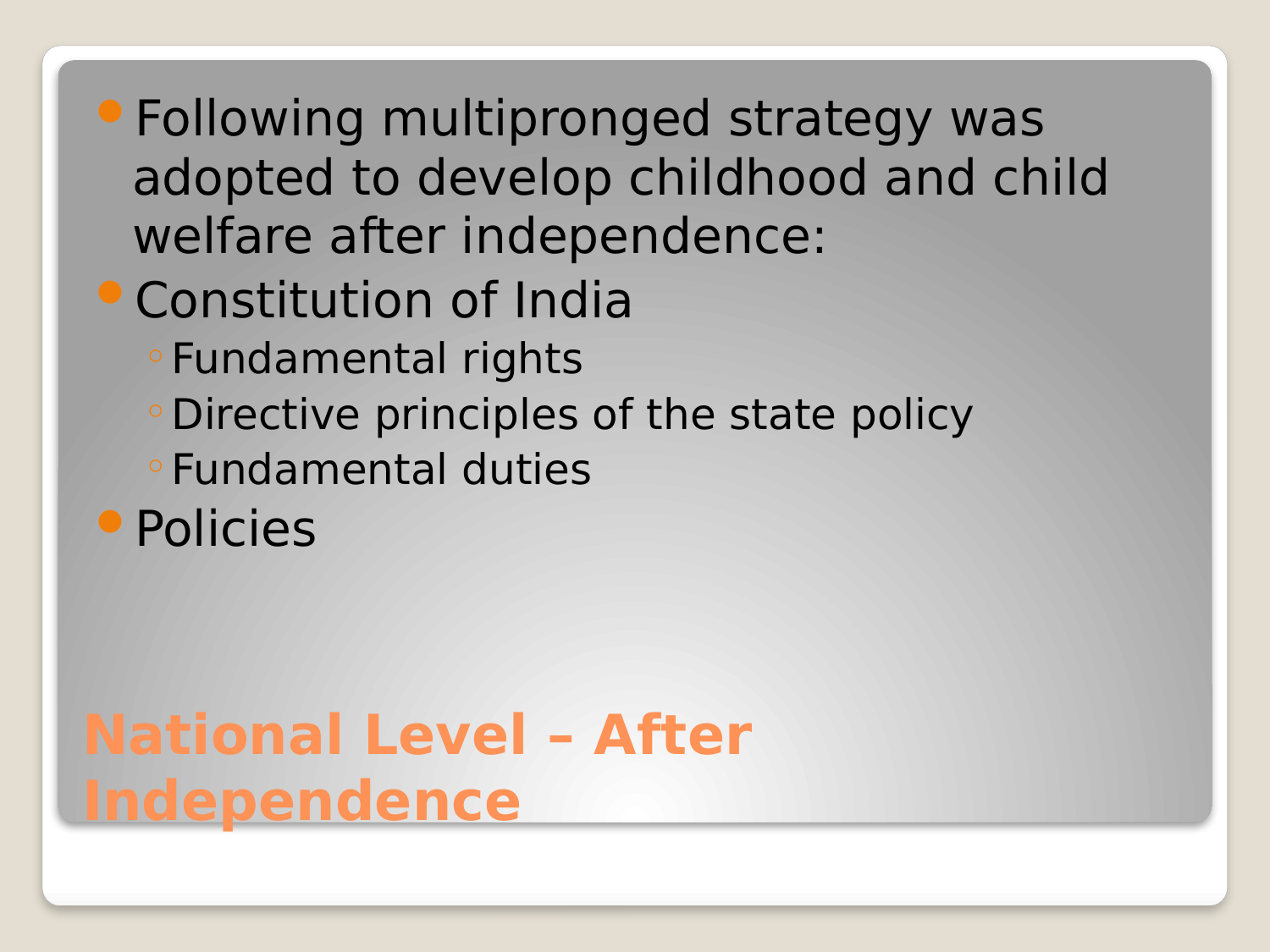

Following multipronged strategy was adopted to develop childhood and child welfare after independence:
Constitution of India
Fundamental rights
Directive principles of the state policy
Fundamental duties
Policies
# National Level – After Independence